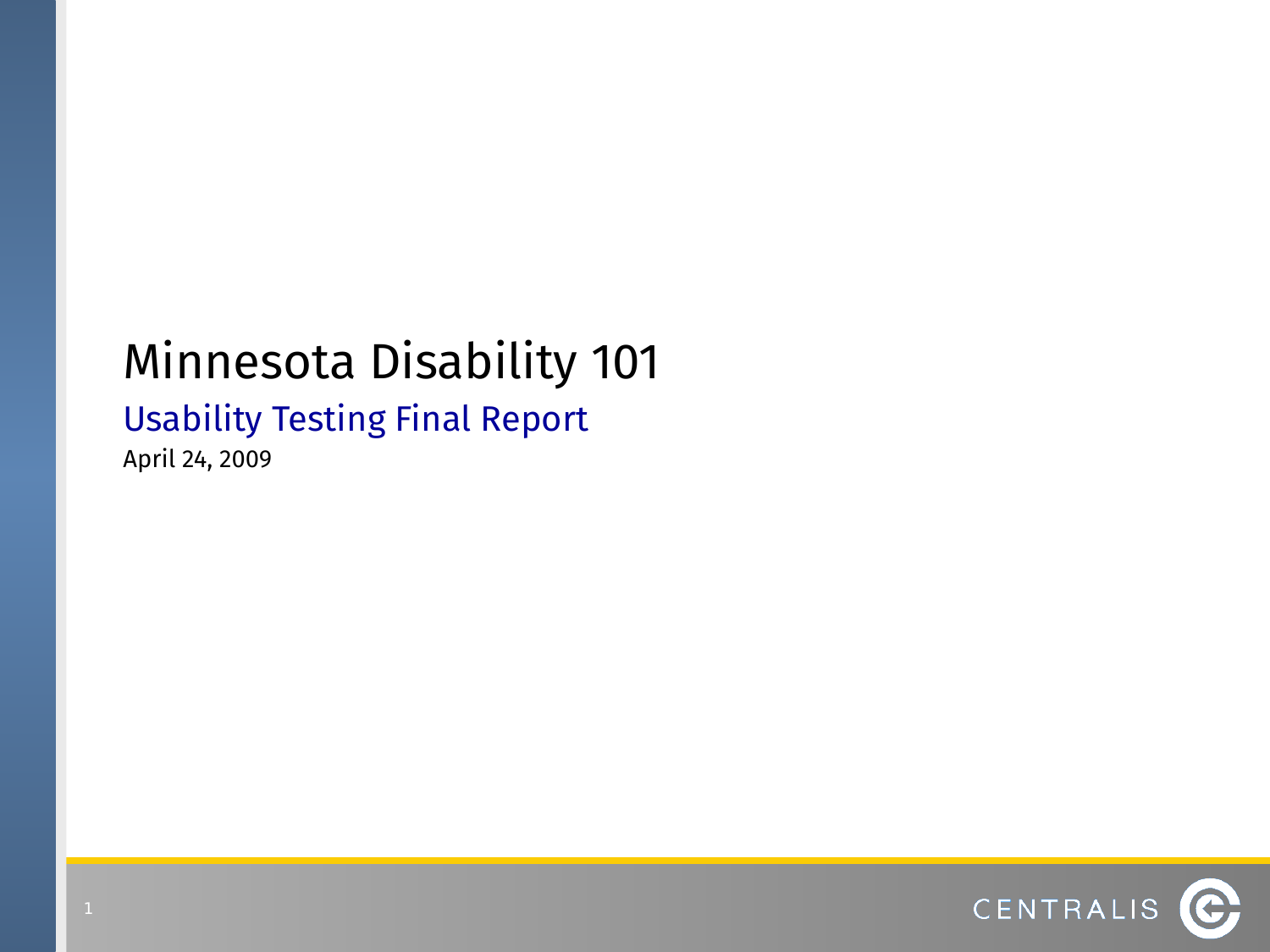

Minnesota Disability 101
Usability Testing Final Report
April 24, 2009

              1